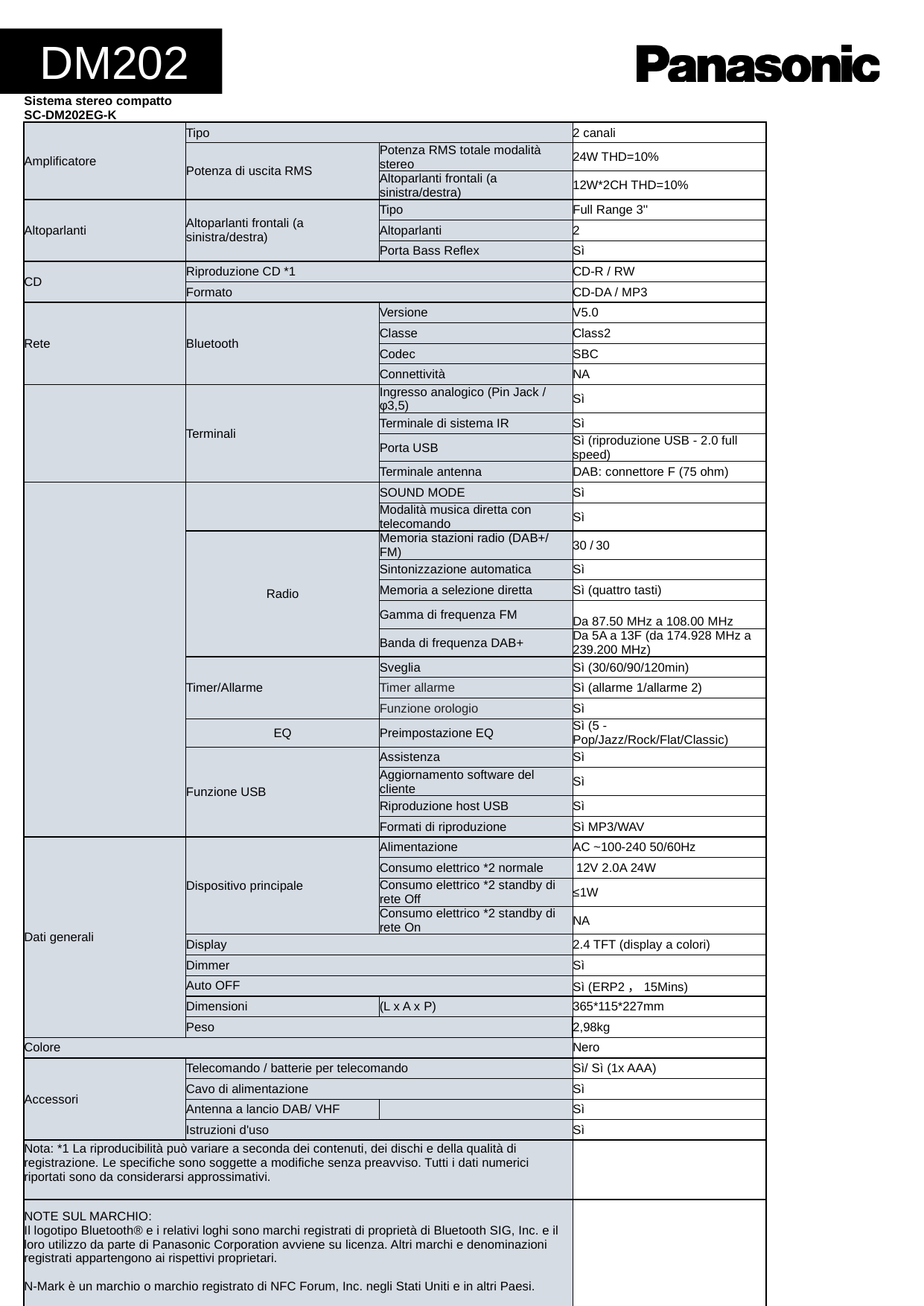

DM202
| Sistema stereo compatto |  |  |  |
| --- | --- | --- | --- |
| SC-DM202EG-K |  |  |  |
| Amplificatore | Tipo |  | 2 canali |
|  | Potenza di uscita RMS | Potenza RMS totale modalità stereo | 24W THD=10% |
|  |  | Altoparlanti frontali (a sinistra/destra) | 12W\*2CH THD=10% |
| Altoparlanti | Altoparlanti frontali (a sinistra/destra) | Tipo | Full Range 3'' |
|  |  | Altoparlanti | 2 |
|  |  | Porta Bass Reflex | Sì |
| CD | Riproduzione CD \*1 |  | CD-R / RW |
|  | Formato |  | CD-DA / MP3 |
| Rete | Bluetooth | Versione | V5.0 |
|  |  | Classe | Class2 |
|  |  | Codec | SBC |
|  |  | Connettività | NA |
|  | Terminali | Ingresso analogico (Pin Jack / φ3,5) | Sì |
|  |  | Terminale di sistema IR | Sì |
|  |  | Porta USB | Sì (riproduzione USB - 2.0 full speed) |
|  |  | Terminale antenna | DAB: connettore F (75 ohm) |
|  |  | SOUND MODE | Sì |
|  |  | Modalità musica diretta con telecomando | Sì |
|  | Radio | Memoria stazioni radio (DAB+/ FM) | 30 / 30 |
|  |  | Sintonizzazione automatica | Sì |
|  |  | Memoria a selezione diretta | Sì (quattro tasti) |
|  |  | Gamma di frequenza FM | Da 87.50 MHz a 108.00 MHz |
|  |  | Banda di frequenza DAB+ | Da 5A a 13F (da 174.928 MHz a 239.200 MHz) |
|  | Timer/Allarme | Sveglia | Sì (30/60/90/120min) |
|  |  | Timer allarme | Sì (allarme 1/allarme 2) |
|  |  | Funzione orologio | Sì |
|  | EQ | Preimpostazione EQ | Sì (5 - Pop/Jazz/Rock/Flat/Classic) |
|  | Funzione USB | Assistenza | Sì |
|  |  | Aggiornamento software del cliente | Sì |
|  |  | Riproduzione host USB | Sì |
|  |  | Formati di riproduzione | Sì MP3/WAV |
| Dati generali | Dispositivo principale | Alimentazione | AC ~100-240 50/60Hz |
|  |  | Consumo elettrico \*2 normale | 12V 2.0A 24W |
|  |  | Consumo elettrico \*2 standby di rete Off | ≤1W |
|  |  | Consumo elettrico \*2 standby di rete On | NA |
|  | Display |  | 2.4 TFT (display a colori) |
|  | Dimmer |  | Sì |
|  | Auto OFF |  | Sì (ERP2，15Mins) |
|  | Dimensioni | (L x A x P) | 365\*115\*227mm |
|  | Peso |  | 2,98kg |
| Colore |  |  | Nero |
| Accessori | Telecomando / batterie per telecomando |  | Sì/ Sì (1x AAA) |
|  | Cavo di alimentazione |  | Sì |
|  | Antenna a lancio DAB/ VHF |  | Sì |
|  | Istruzioni d'uso |  | Sì |
| Nota: \*1 La riproducibilità può variare a seconda dei contenuti, dei dischi e della qualità di registrazione. Le specifiche sono soggette a modifiche senza preavviso. Tutti i dati numerici riportati sono da considerarsi approssimativi. |  |  |  |
| NOTE SUL MARCHIO: Il logotipo Bluetooth® e i relativi loghi sono marchi registrati di proprietà di Bluetooth SIG, Inc. e il loro utilizzo da parte di Panasonic Corporation avviene su licenza. Altri marchi e denominazioni registrati appartengono ai rispettivi proprietari. N-Mark è un marchio o marchio registrato di NFC Forum, Inc. negli Stati Uniti e in altri Paesi. |  |  |  |
Per ulteriori informazioni: www.panasonic.de
Con riserva di modifiche tecniche. Il peso e le dimensioni sono dati indicativi. Aggiornato a: 03 / 2023